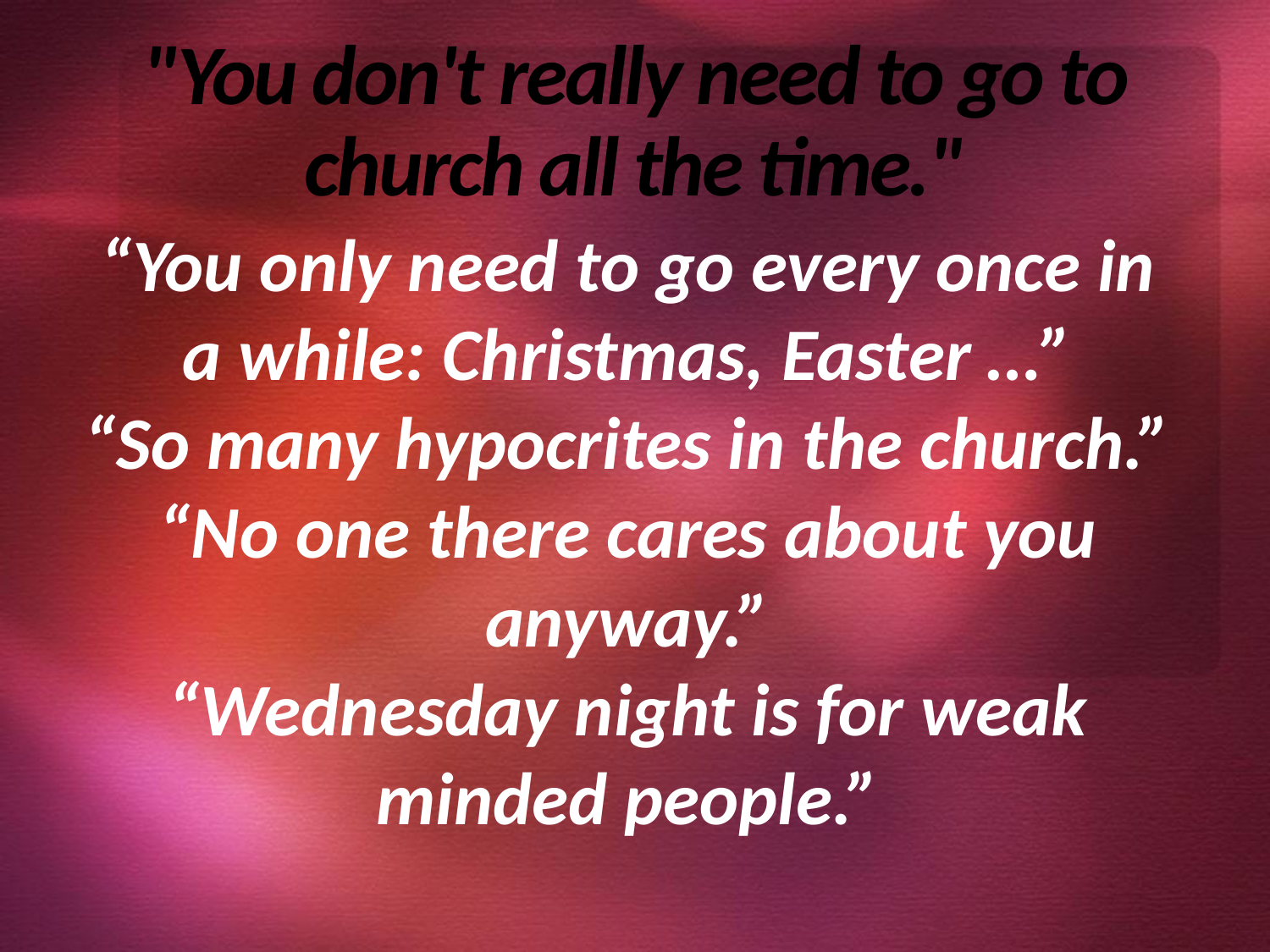

# "You don't really need to go to church all the time."
“You only need to go every once in a while: Christmas, Easter …”
“So many hypocrites in the church.”
“No one there cares about you anyway.”
“Wednesday night is for weak minded people.”